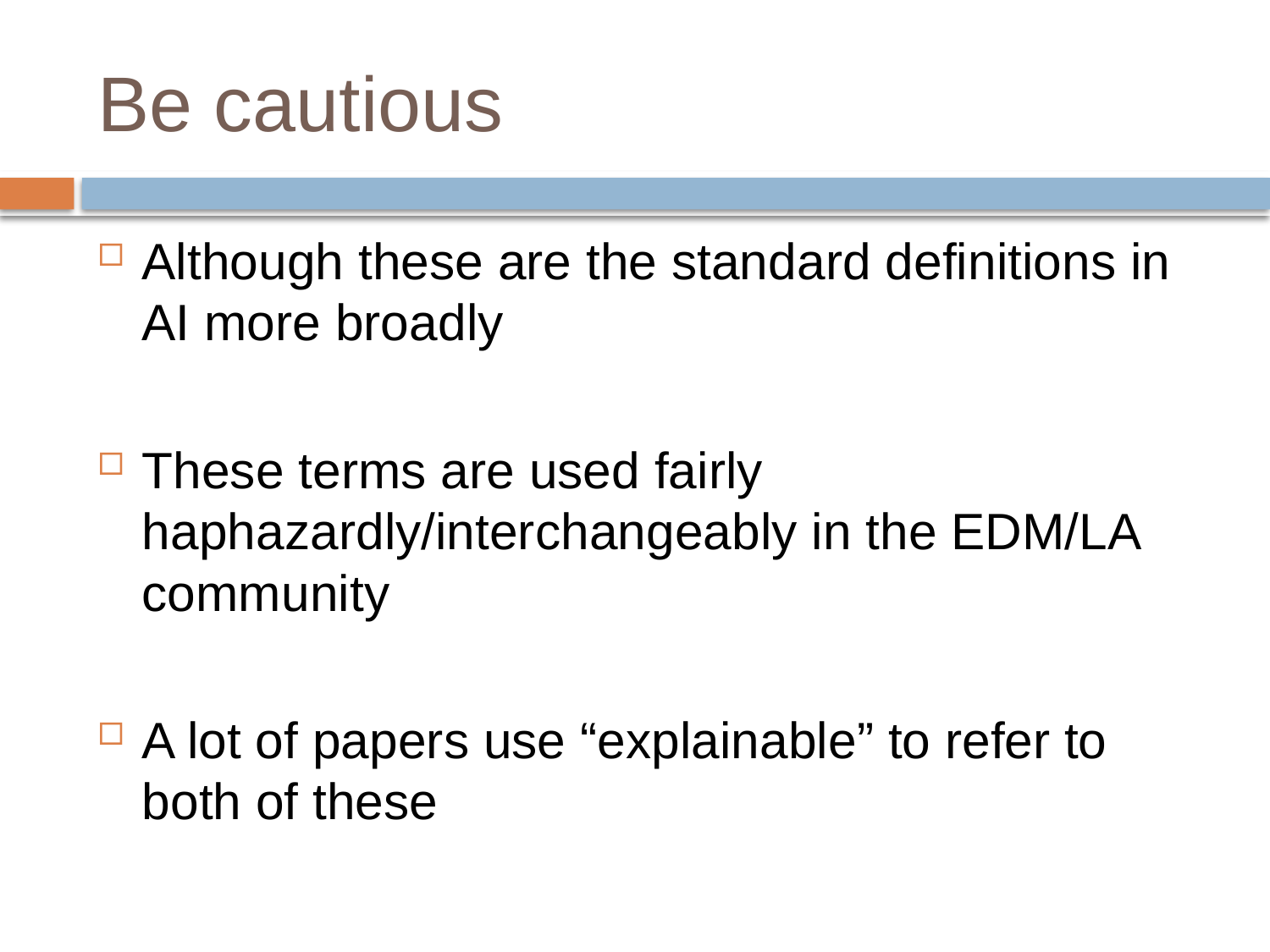

# Be cautious
Although these are the standard definitions in AI more broadly

These terms are used fairly haphazardly/interchangeably in the EDM/LA community

A lot of papers use “explainable” to refer to both of these